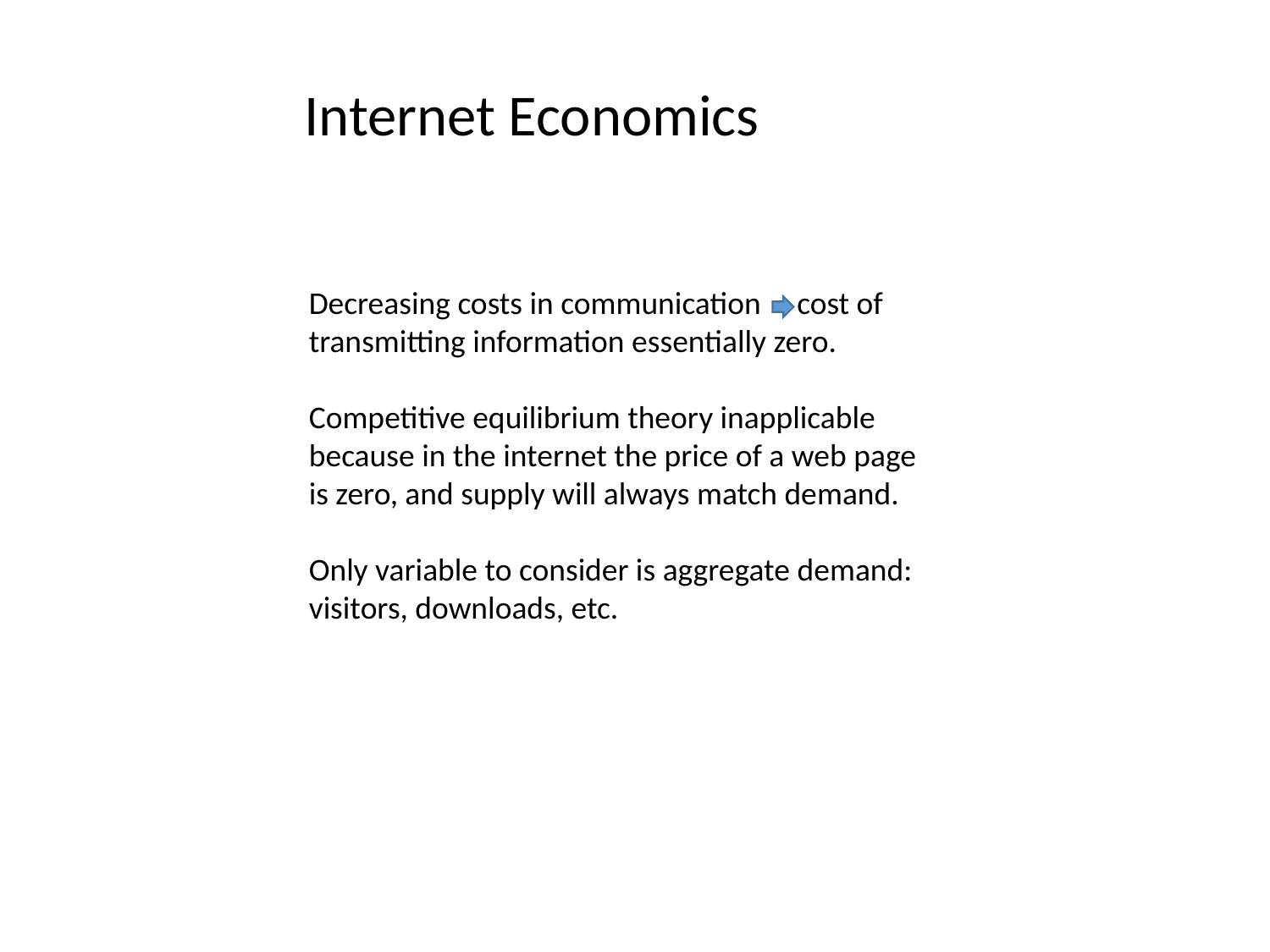

# Internet Economics
Decreasing costs in communication     cost of transmitting information essentially zero.

Competitive equilibrium theory inapplicable because in the internet the price of a web page is zero, and supply will always match demand.

Only variable to consider is aggregate demand: visitors, downloads, etc.